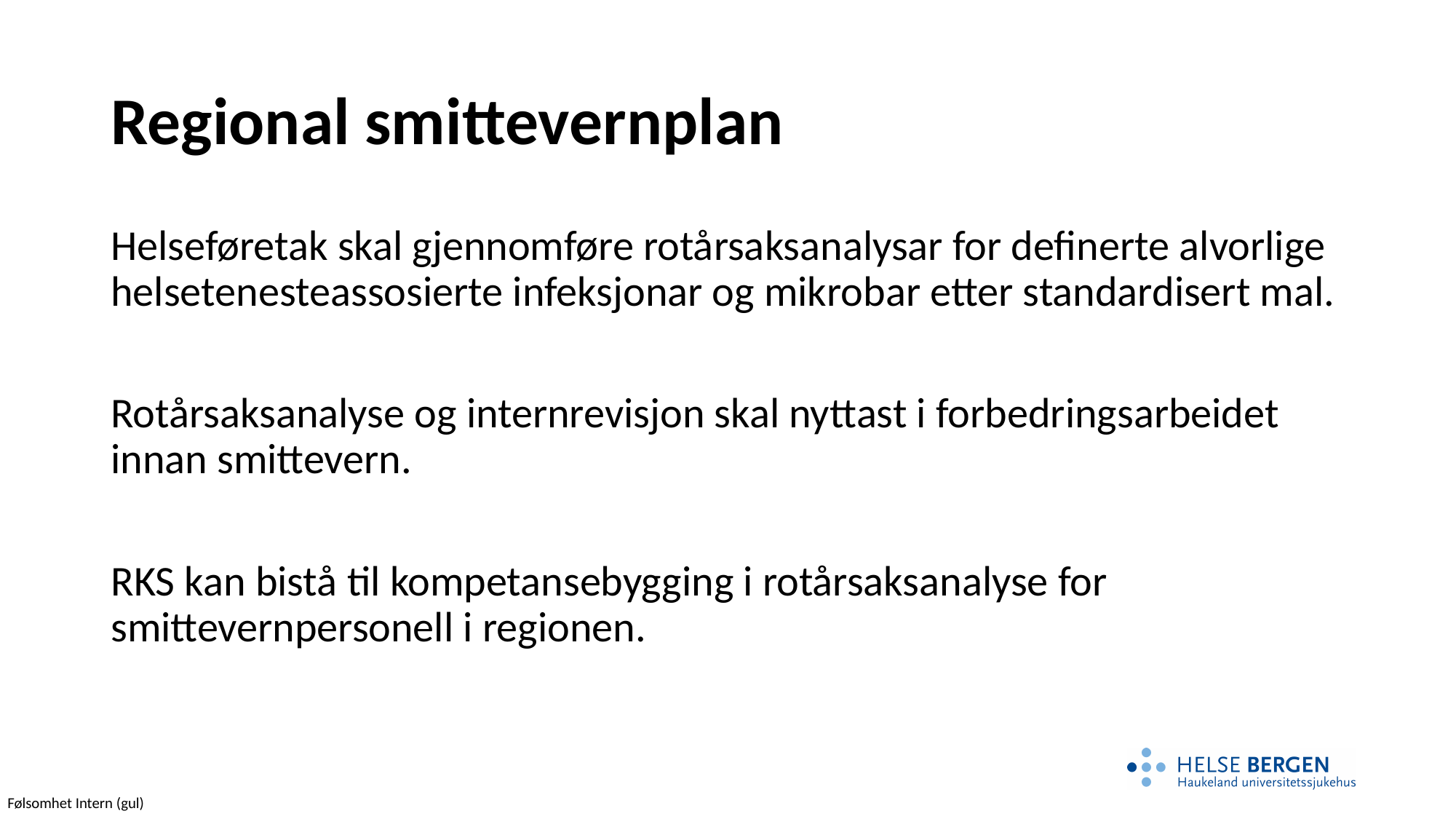

# Regional smittevernplan
Helseføretak skal gjennomføre rotårsaksanalysar for definerte alvorlige helsetenesteassosierte infeksjonar og mikrobar etter standardisert mal.

Rotårsaksanalyse og internrevisjon skal nyttast i forbedringsarbeidet innan smittevern.

RKS kan bistå til kompetansebygging i rotårsaksanalyse for smittevernpersonell i regionen.